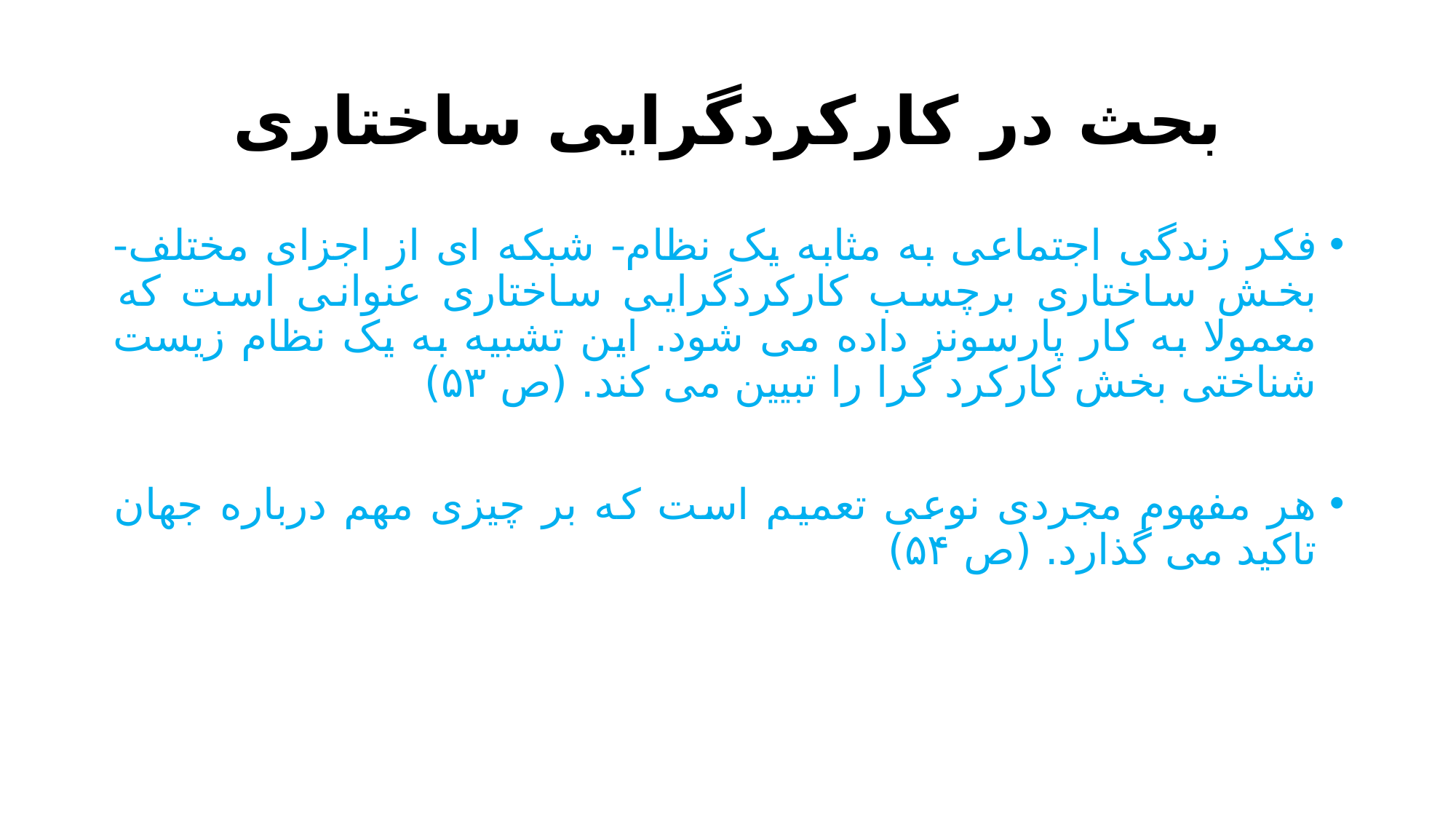

# بحث در کارکردگرایی ساختاری
فکر زندگی اجتماعی به مثابه یک نظام- شبکه ای از اجزای مختلف- بخش ساختاری برچسب کارکردگرایی ساختاری عنوانی است که معمولا به کار پارسونز داده می شود. این تشبیه به یک نظام زیست شناختی بخش کارکرد گرا را تبیین می کند. (ص ۵۳)

هر مفهوم مجردی نوعی تعمیم است که بر چیزی مهم درباره جهان تاکید می گذارد. (ص ۵۴)